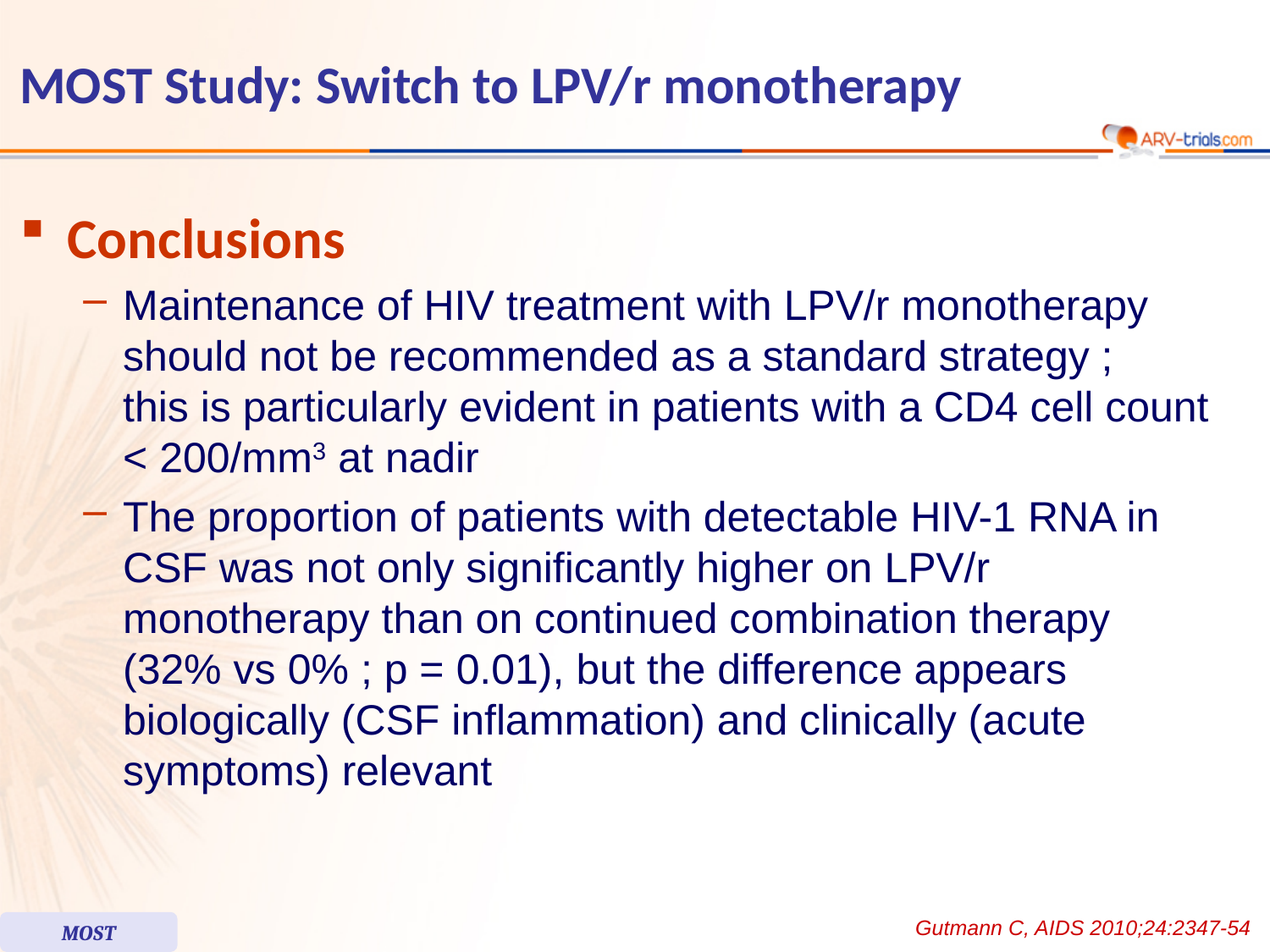

# MOST Study: Switch to LPV/r monotherapy
Conclusions
Maintenance of HIV treatment with LPV/r monotherapy should not be recommended as a standard strategy ;
this is particularly evident in patients with a CD4 cell count
< 200/mm3 at nadir
The proportion of patients with detectable HIV-1 RNA in CSF was not only significantly higher on LPV/r monotherapy than on continued combination therapy
(32% vs 0% ; p = 0.01), but the difference appears biologically (CSF inflammation) and clinically (acute symptoms) relevant
Gutmann C, AIDS 2010;24:2347-54
MOST